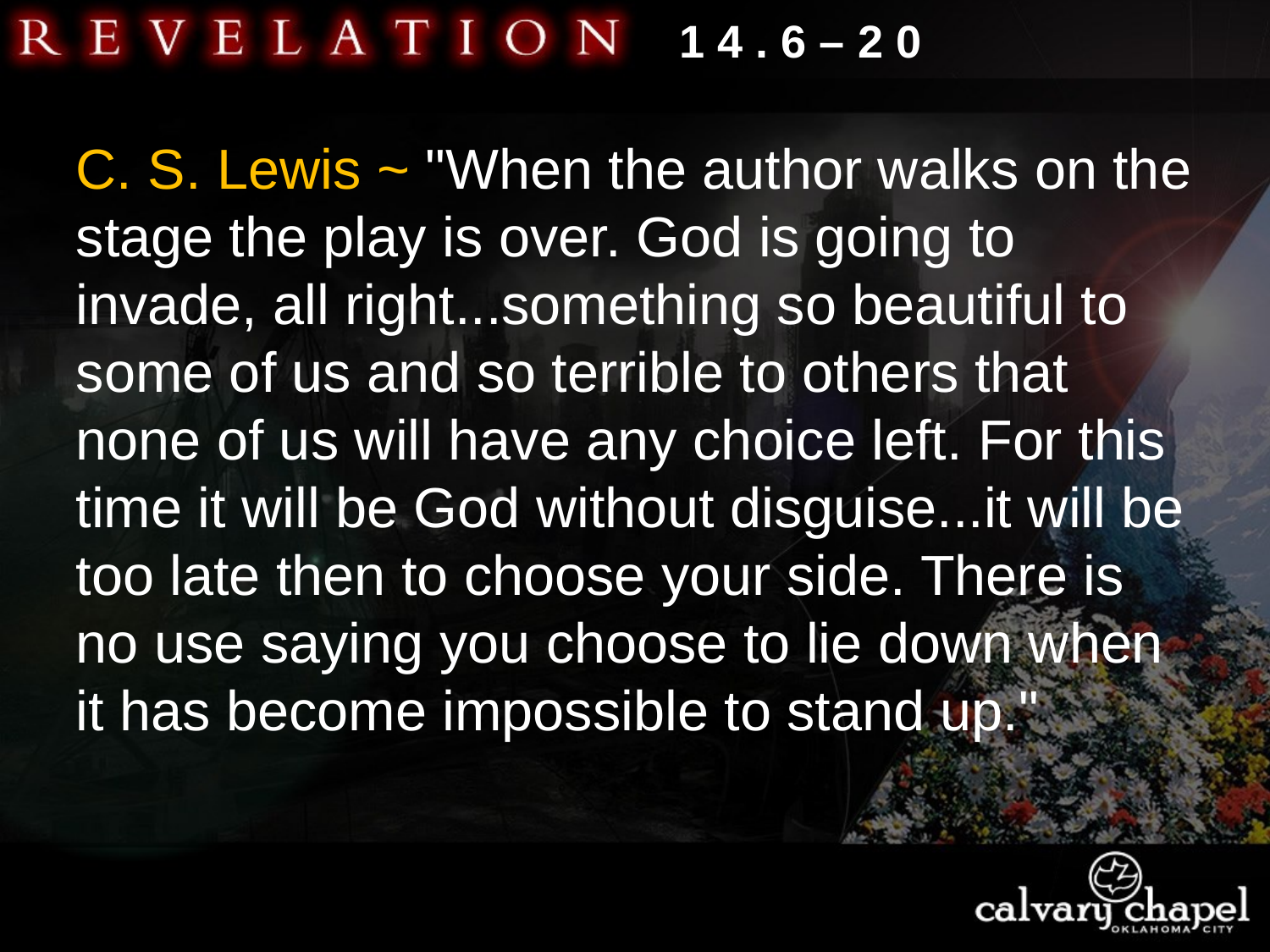

1 4 . 6 – 2 0
C. S. Lewis ~ "When the author walks on the stage the play is over. God is going to invade, all right...something so beautiful to some of us and so terrible to others that none of us will have any choice left. For this time it will be God without disguise...it will be too late then to choose your side. There is no use saying you choose to lie down when it has become impossible to stand up."